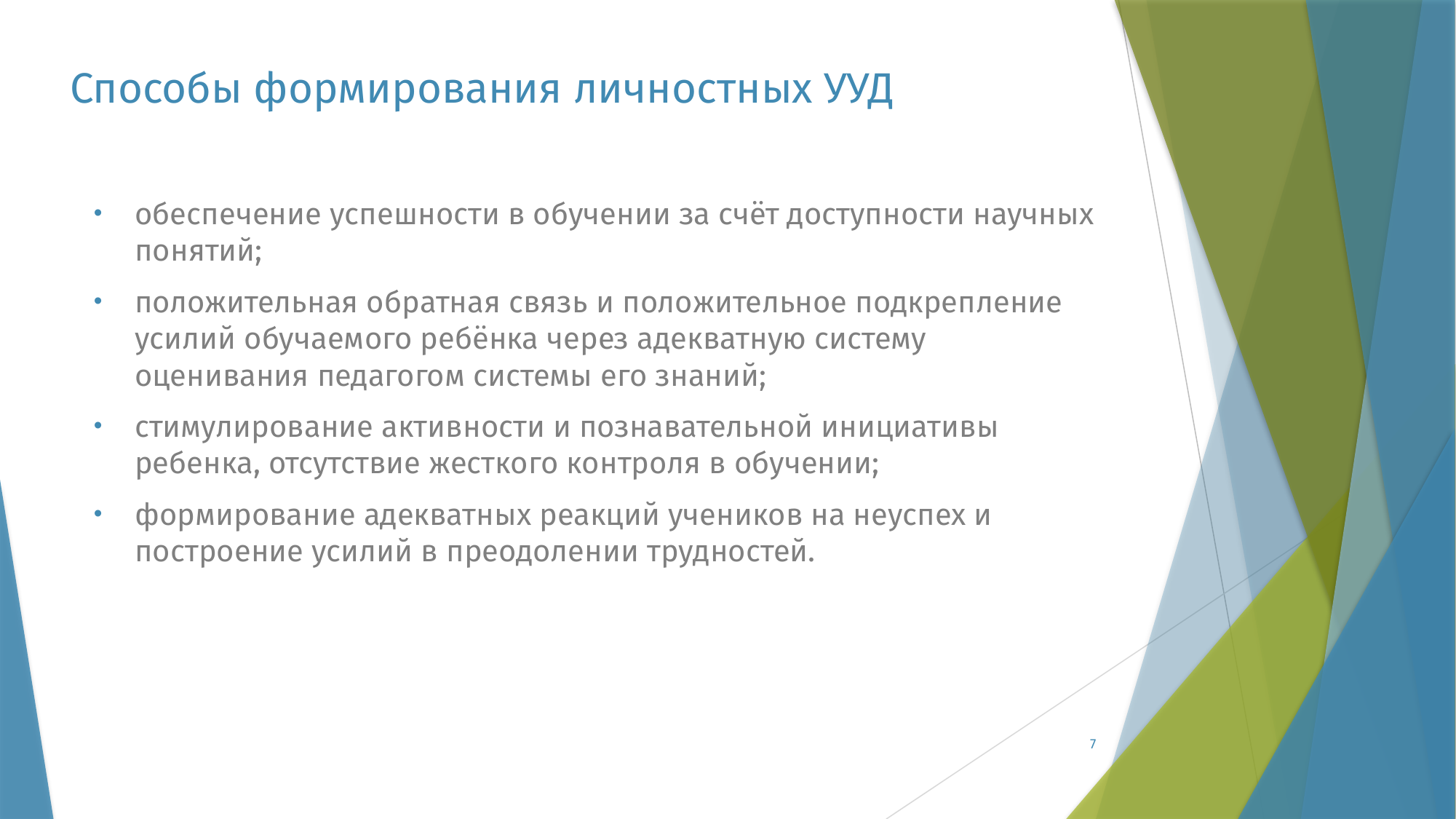

Способы формирования личностных УУД
обеспечение успешности в обучении за счёт доступности научных понятий;
положительная обратная связь и положительное подкрепление усилий обучаемого ребёнка через адекватную систему оценивания педагогом системы его знаний;
стимулирование активности и познавательной инициативы ребенка, отсутствие жесткого контроля в обучении;
формирование адекватных реакций учеников на неуспех и построение усилий в преодолении трудностей.
7